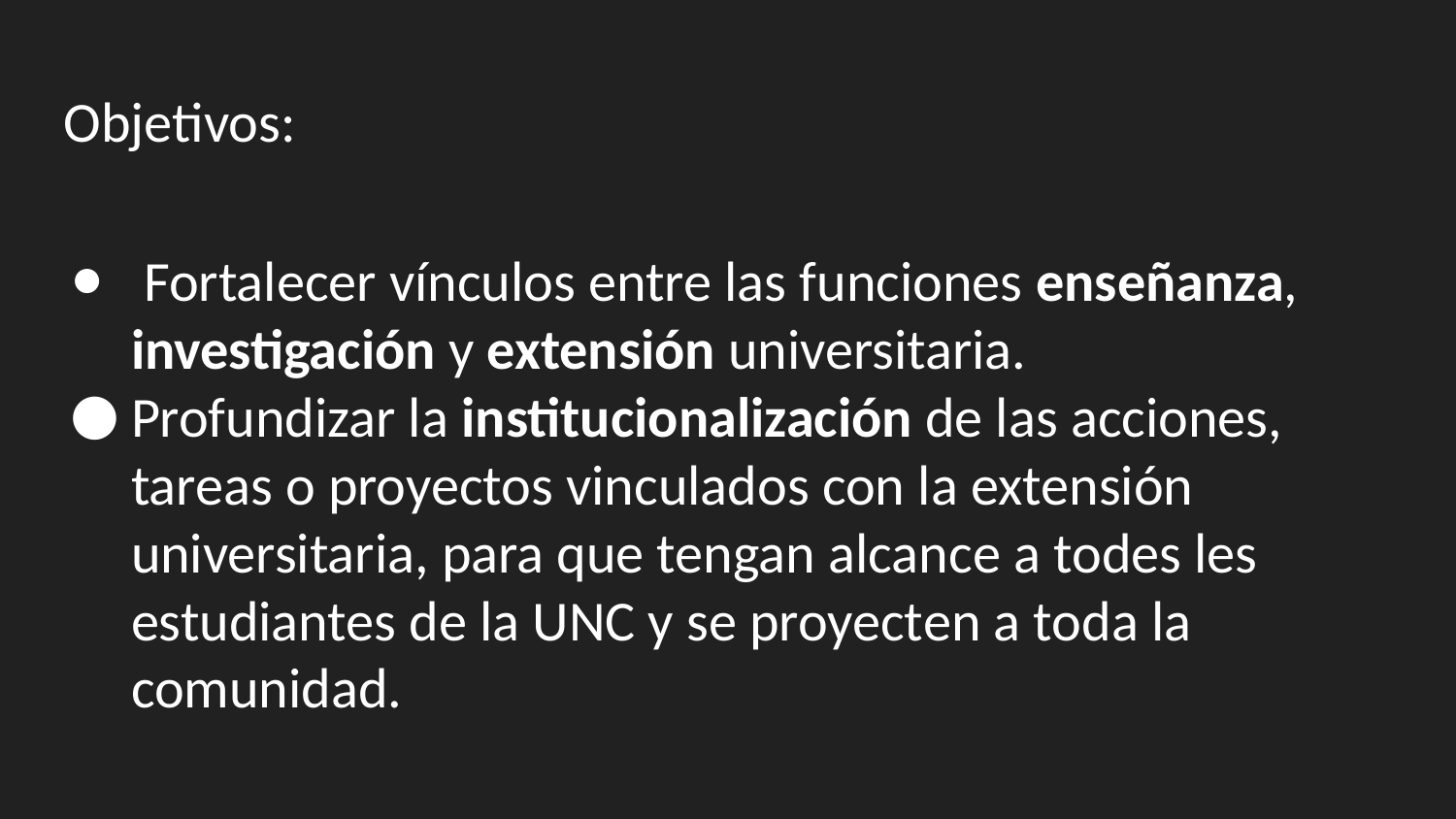

Objetivos:

 Fortalecer vínculos entre las funciones enseñanza, investigación y extensión universitaria.
Profundizar la institucionalización de las acciones, tareas o proyectos vinculados con la extensión universitaria, para que tengan alcance a todes les estudiantes de la UNC y se proyecten a toda la comunidad.